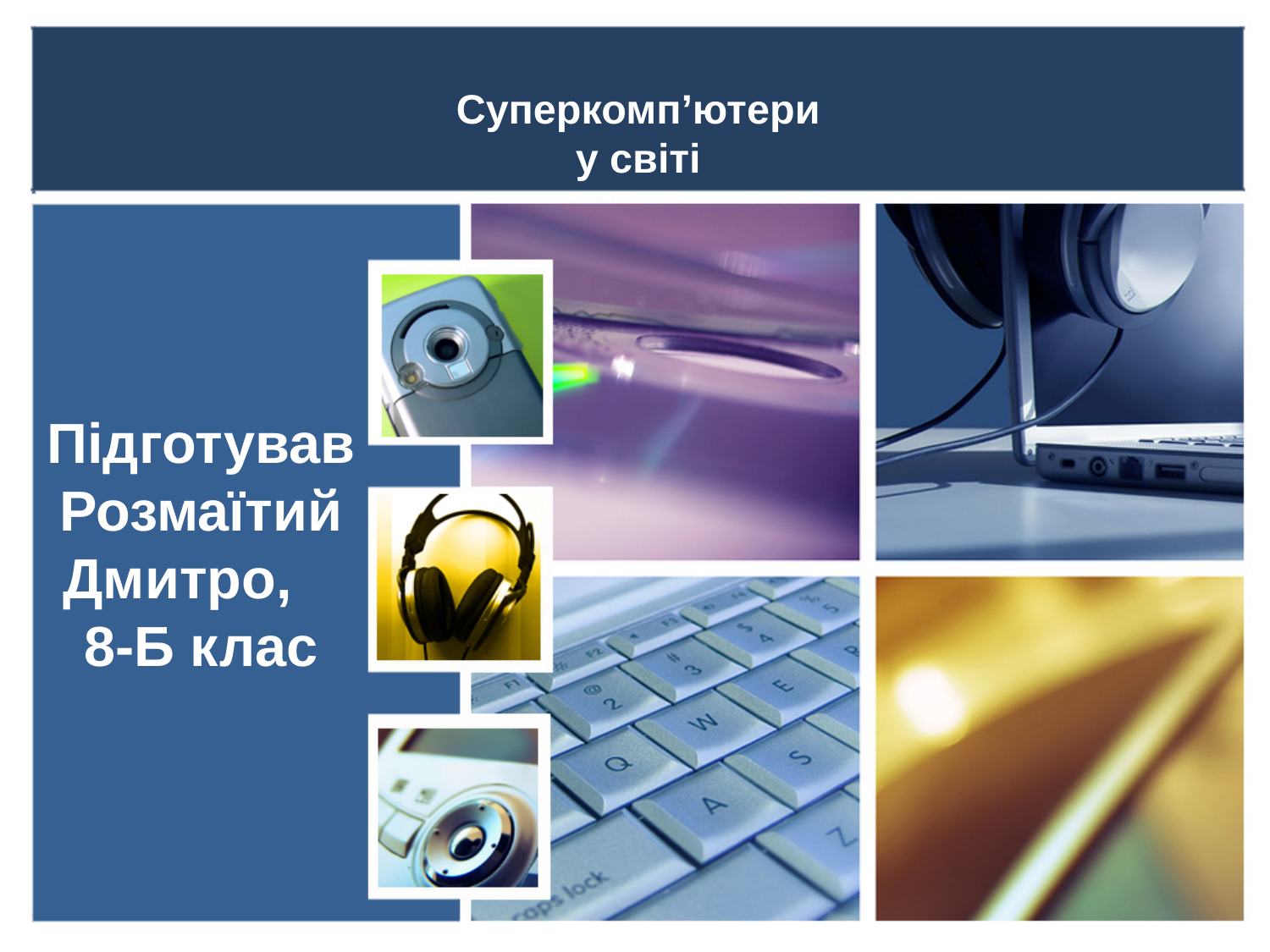

# Суперкомп’ютери у світі
Підготував Розмаїтий Дмитро,    8-Б клас